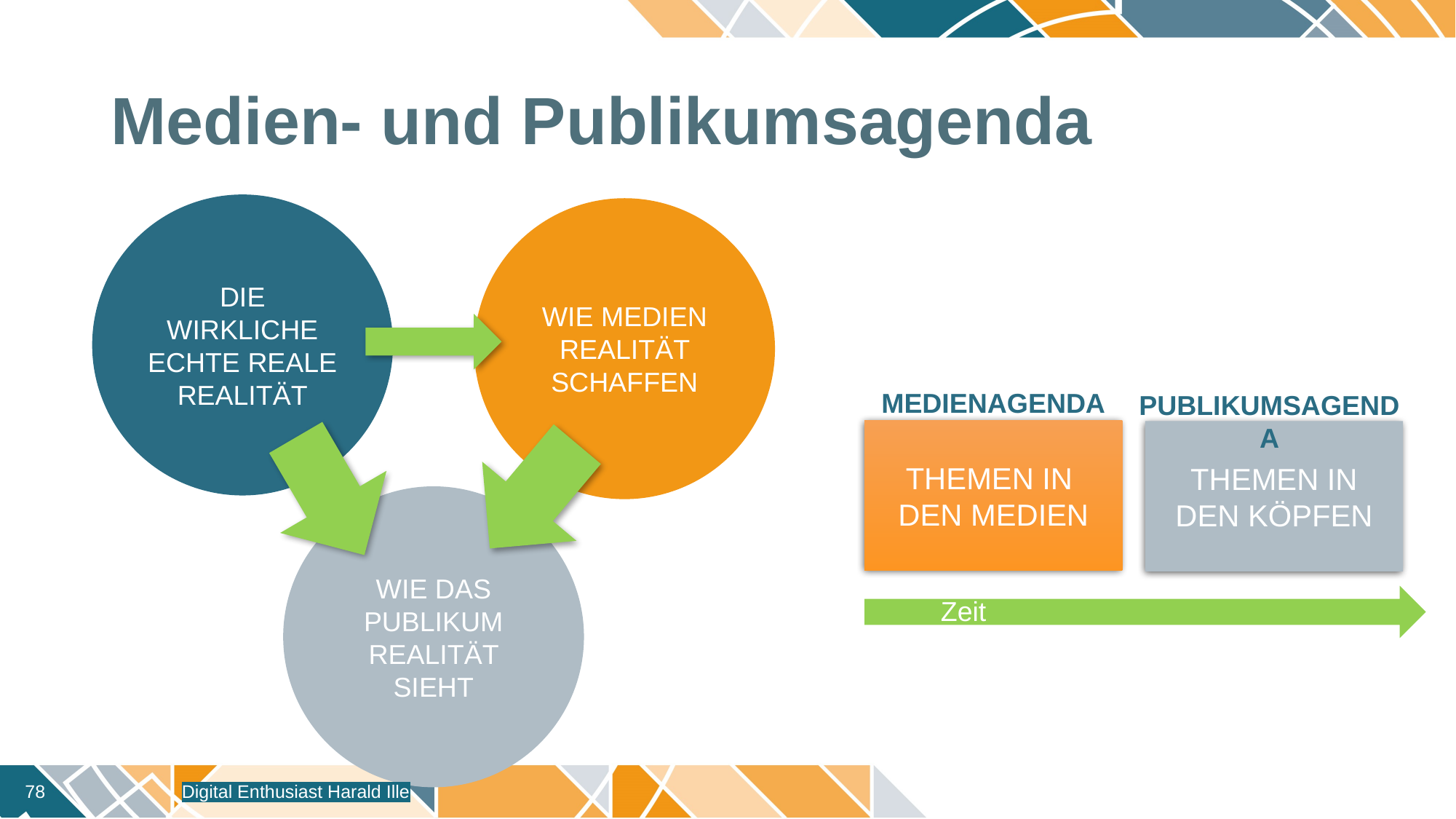

# Medien- und Publikumsagenda
DIE WIRKLICHE ECHTE REALE REALITÄT
WIE MEDIEN REALITÄT SCHAFFEN

MEDIENAGENDA
PUBLIKUMSAGENDA
THEMEN IN
DEN MEDIEN
THEMEN IN
DEN KÖPFEN

WIE DAS PUBLIKUM REALITÄT SIEHT

Zeit
Digital Enthusiast Harald Ille
78